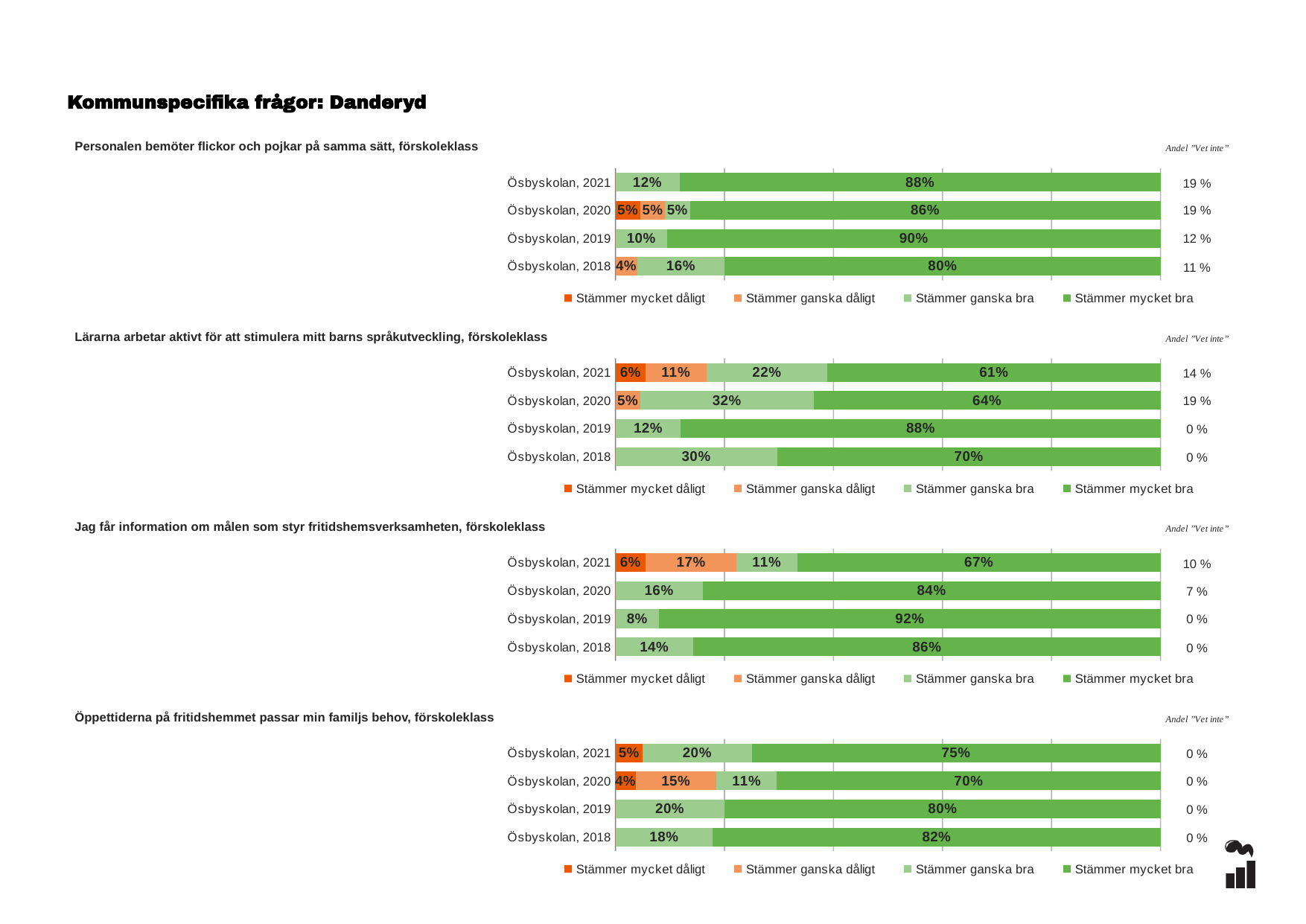

Kommunspecifika frågor: Danderyd

### Chart

| Category | Stämmer mycket dåligt | Stämmer ganska dåligt | Stämmer ganska bra | Stämmer mycket bra |
|---|---|---|---|---|
| Ösbyskolan, 2021 | 0.0 | 0.0 | 0.1176 | 0.8824 |
| Ösbyskolan, 2020 | 0.0455 | 0.0455 | 0.0455 | 0.8636 |
| Ösbyskolan, 2019 | 0.0 | 0.0 | 0.0952 | 0.9048 |
| Ösbyskolan, 2018 | 0.0 | 0.04 | 0.16 | 0.8 |
Personalen bemöter flickor och pojkar på samma sätt, förskoleklass
19 %
19 %
12 %
11 %

### Chart

| Category | Stämmer mycket dåligt | Stämmer ganska dåligt | Stämmer ganska bra | Stämmer mycket bra |
|---|---|---|---|---|
| Ösbyskolan, 2021 | 0.0556 | 0.1111 | 0.2222 | 0.6111 |
| Ösbyskolan, 2020 | 0.0 | 0.0455 | 0.3182 | 0.6364 |
| Ösbyskolan, 2019 | 0.0 | 0.0 | 0.12 | 0.88 |
| Ösbyskolan, 2018 | 0.0 | 0.0 | 0.2963 | 0.7037 |
Lärarna arbetar aktivt för att stimulera mitt barns språkutveckling, förskoleklass
14 %
19 %
0 %
0 %

### Chart

| Category | Stämmer mycket dåligt | Stämmer ganska dåligt | Stämmer ganska bra | Stämmer mycket bra |
|---|---|---|---|---|
| Ösbyskolan, 2021 | 0.0556 | 0.1667 | 0.1111 | 0.6667 |
| Ösbyskolan, 2020 | 0.0 | 0.0 | 0.16 | 0.84 |
| Ösbyskolan, 2019 | 0.0 | 0.0 | 0.08 | 0.92 |
| Ösbyskolan, 2018 | 0.0 | 0.0 | 0.1429 | 0.8571 |
Jag får information om målen som styr fritidshemsverksamheten, förskoleklass
10 %
7 %
0 %
0 %

### Chart

| Category | Stämmer mycket dåligt | Stämmer ganska dåligt | Stämmer ganska bra | Stämmer mycket bra |
|---|---|---|---|---|
| Ösbyskolan, 2021 | 0.05 | 0.0 | 0.2 | 0.75 |
| Ösbyskolan, 2020 | 0.037 | 0.1481 | 0.1111 | 0.7037 |
| Ösbyskolan, 2019 | 0.0 | 0.0 | 0.2 | 0.8 |
| Ösbyskolan, 2018 | 0.0 | 0.0 | 0.1786 | 0.8214 |
Öppettiderna på fritidshemmet passar min familjs behov, förskoleklass
0 %
0 %
0 %
0 %